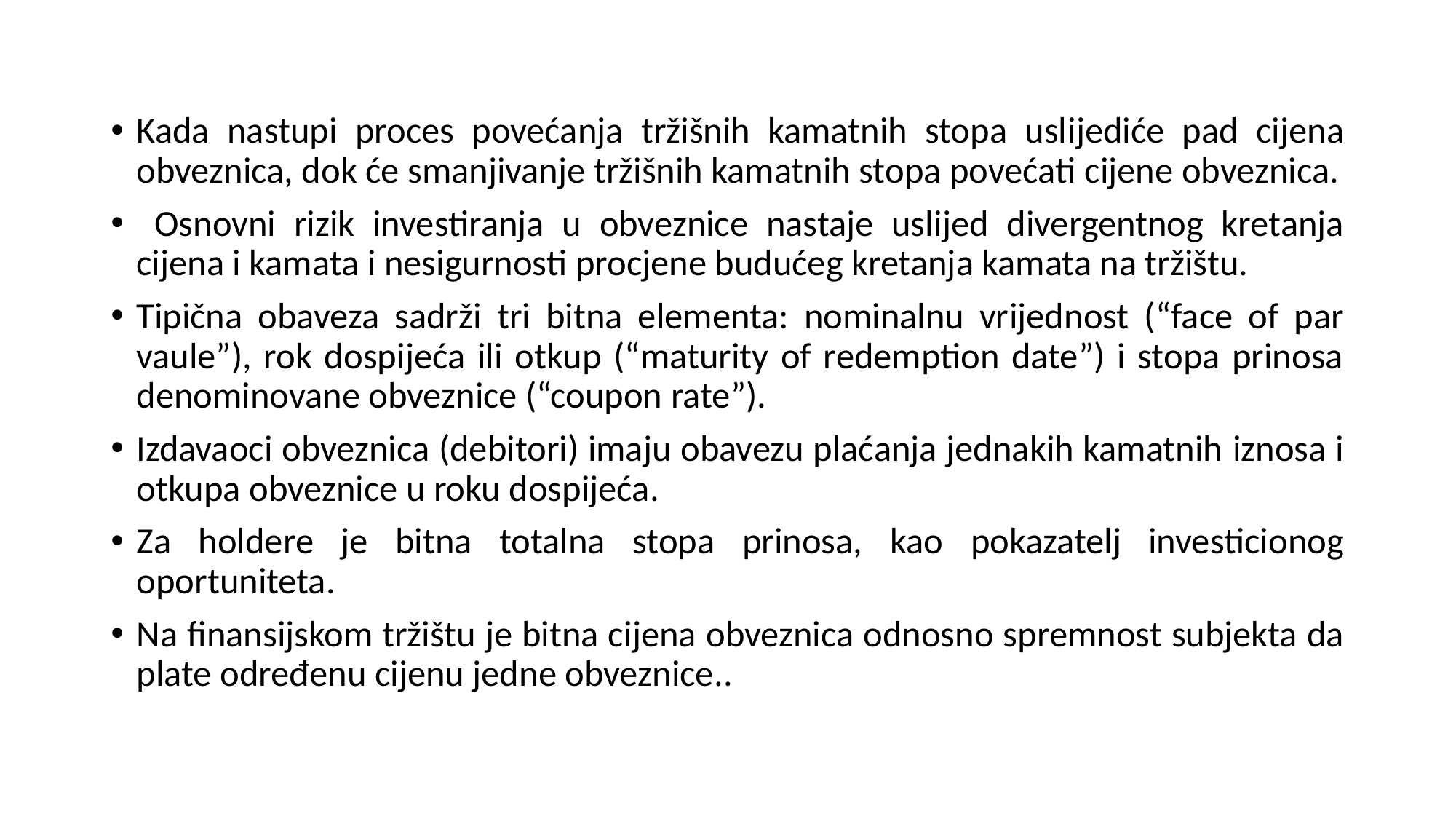

Kada nastupi proces povećanja tržišnih kamatnih stopa uslijediće pad cijena obveznica, dok će smanjivanje tržišnih kamatnih stopa povećati cijene obveznica.
 Osnovni rizik investiranja u obveznice nastaje uslijed divergentnog kretanja cijena i kamata i nesigurnosti procjene budućeg kretanja kamata na tržištu.
Tipična obaveza sadrži tri bitna elementa: nominalnu vrijednost (“face of par vaule”), rok dospijeća ili otkup (“maturity of redemption date”) i stopa prinosa denominovane obveznice (“coupon rate”).
Izdavaoci obveznica (debitori) imaju obavezu plaćanja jednakih kamatnih iznosa i otkupa obveznice u roku dospijeća.
Za holdere je bitna totalna stopa prinosa, kao pokazatelj investicionog oportuniteta.
Na finansijskom tržištu je bitna cijena obveznica odnosno spremnost subjekta da plate određenu cijenu jedne obveznice..